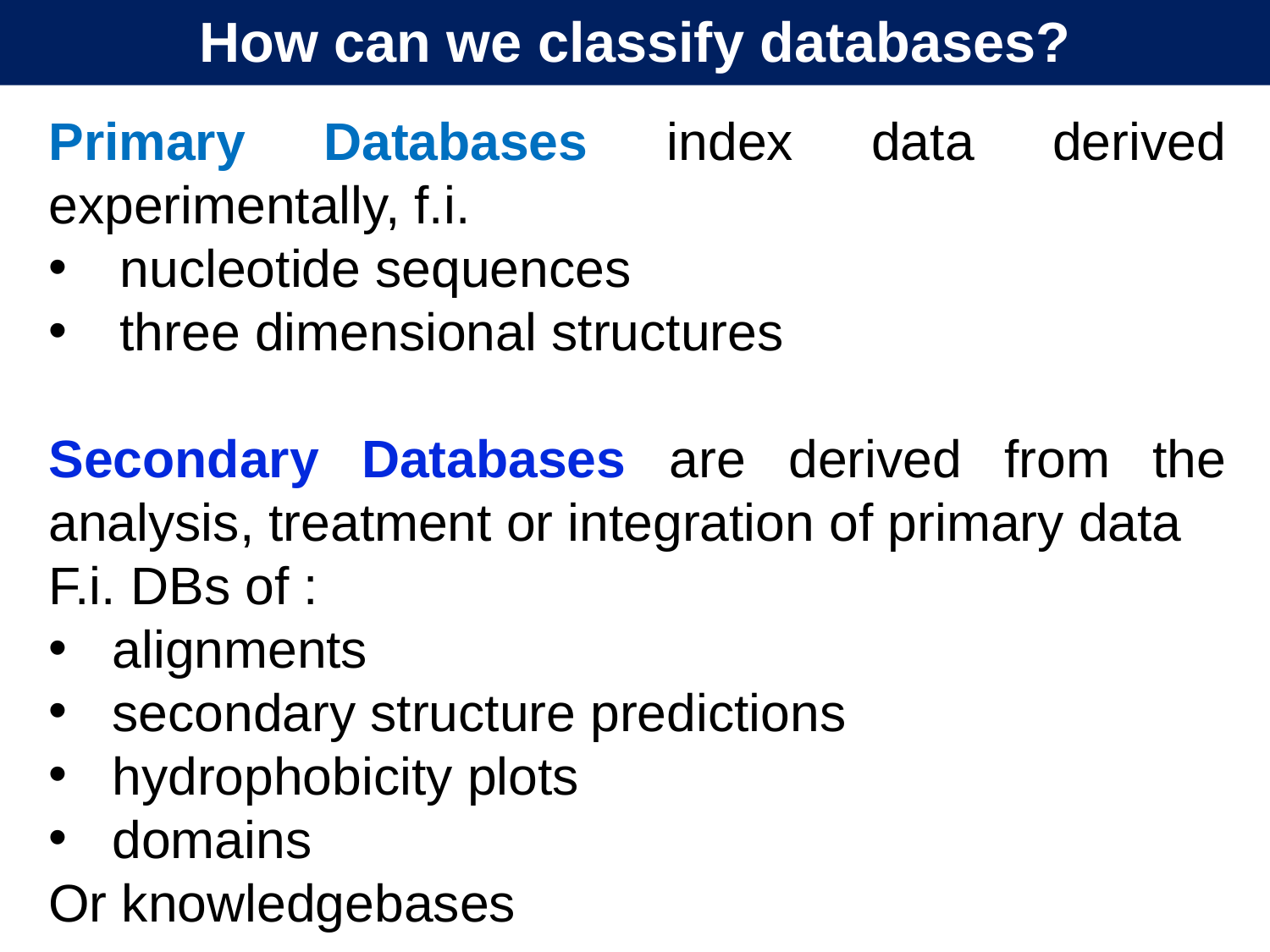

How can we classify databases?
Primary Databases index data derived experimentally, f.i.
nucleotide sequences
three dimensional structures

Secondary Databases are derived from the analysis, treatment or integration of primary data
F.i. DBs of :
alignments
secondary structure predictions
hydrophobicity plots
domains
Or knowledgebases